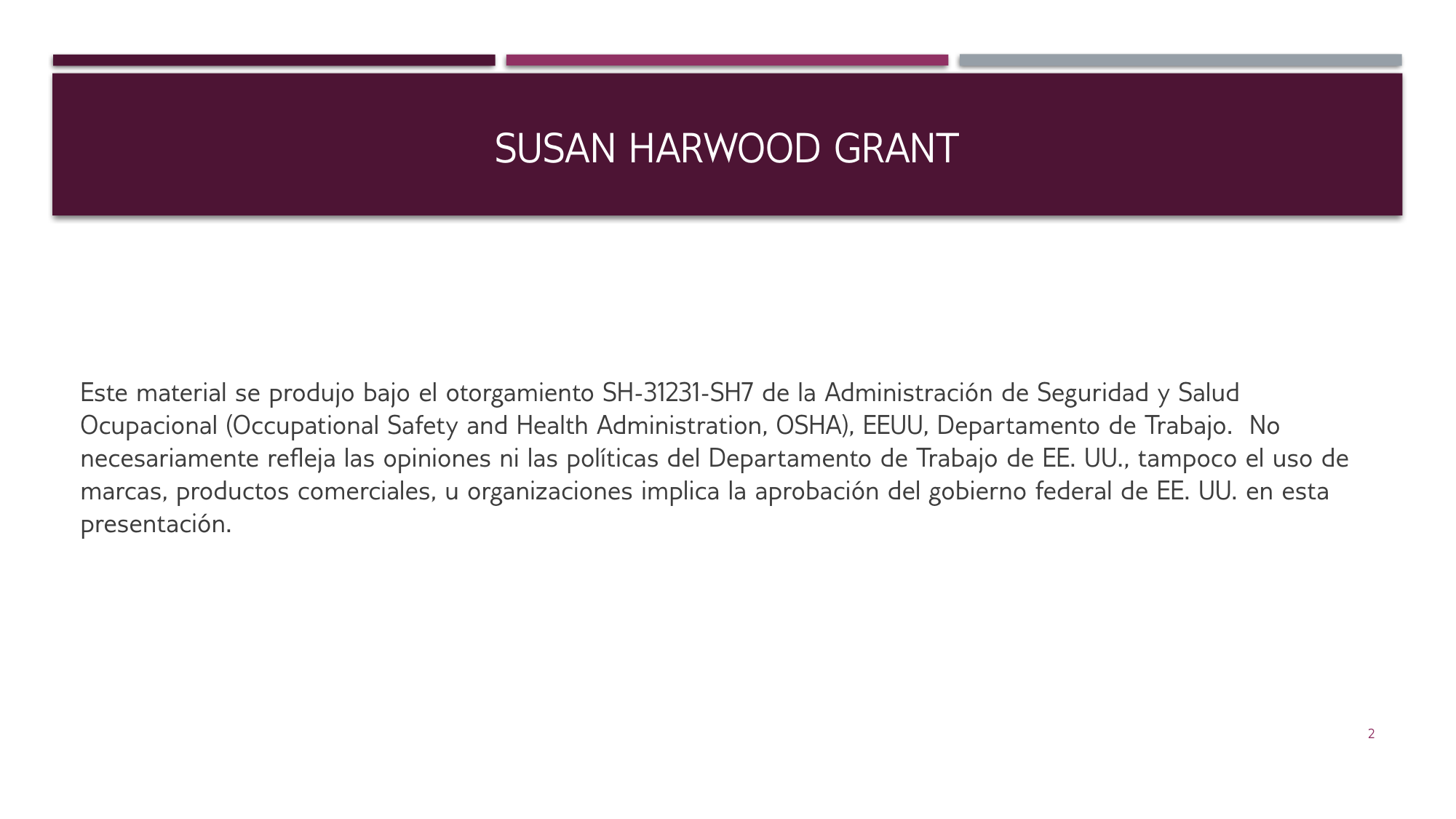

# Susan Harwood Grant
Este material se produjo bajo el otorgamiento SH-31231-SH7 de la Administración de Seguridad y Salud Ocupacional (Occupational Safety and Health Administration, OSHA), EEUU, Departamento de Trabajo.  No necesariamente refleja las opiniones ni las políticas del Departamento de Trabajo de EE. UU., tampoco el uso de marcas, productos comerciales, u organizaciones implica la aprobación del gobierno federal de EE. UU. en esta presentación.

2